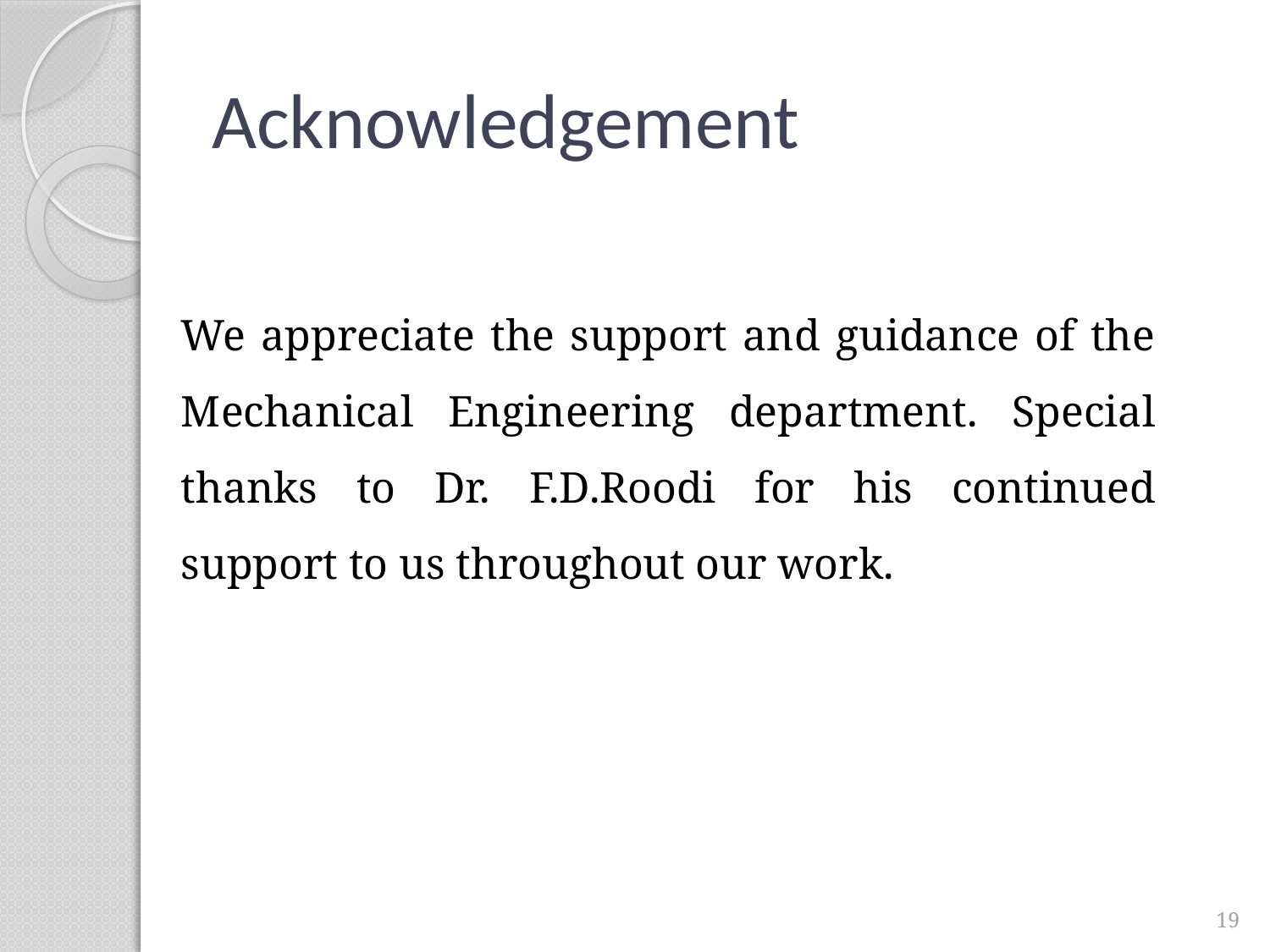

# Acknowledgement
We appreciate the support and guidance of the Mechanical Engineering department. Special thanks to Dr. F.D.Roodi for his continued support to us throughout our work.

19